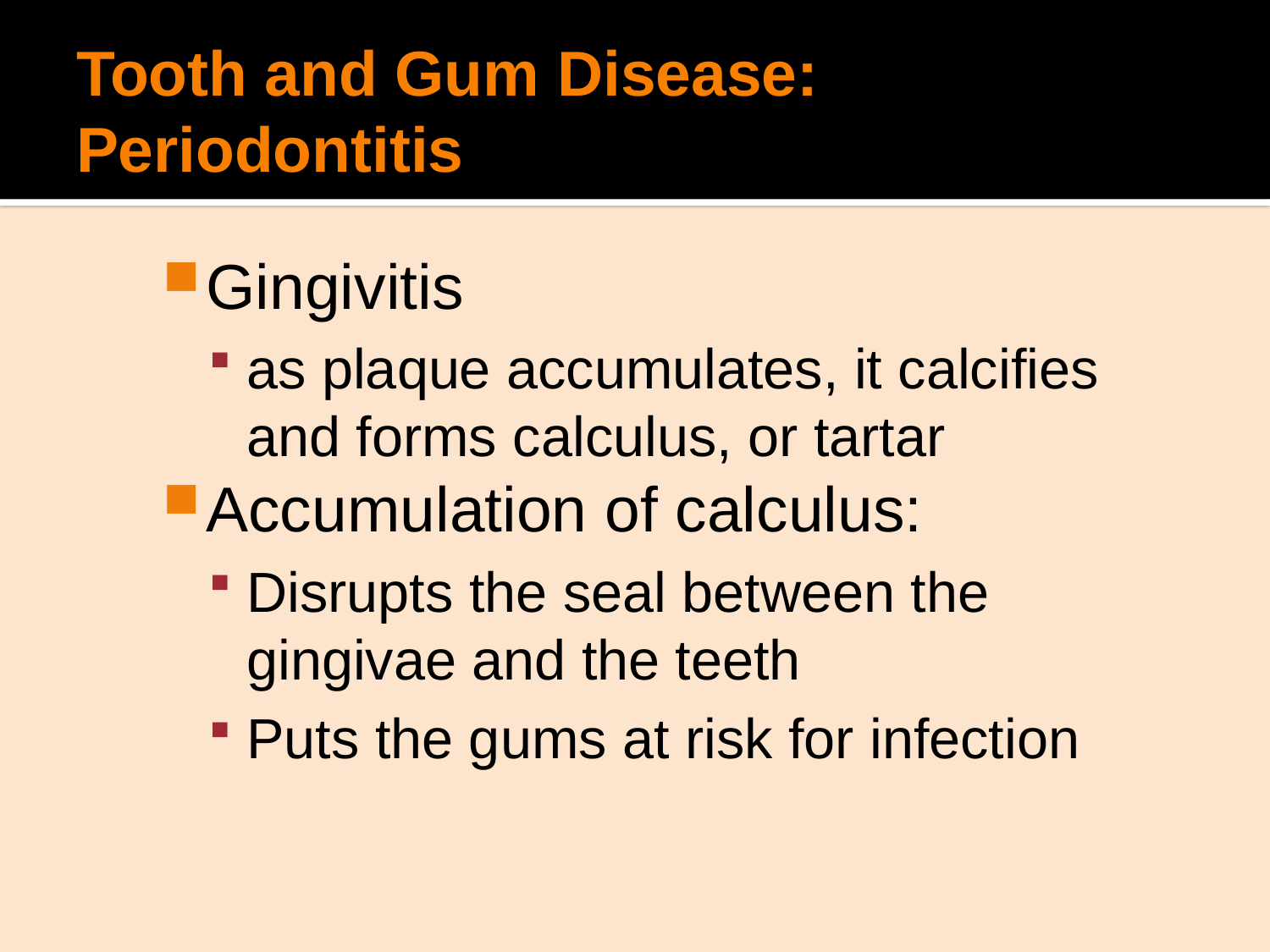

# Tooth and Gum Disease: Periodontitis
Gingivitis
as plaque accumulates, it calcifies and forms calculus, or tartar
Accumulation of calculus:
Disrupts the seal between the gingivae and the teeth
Puts the gums at risk for infection